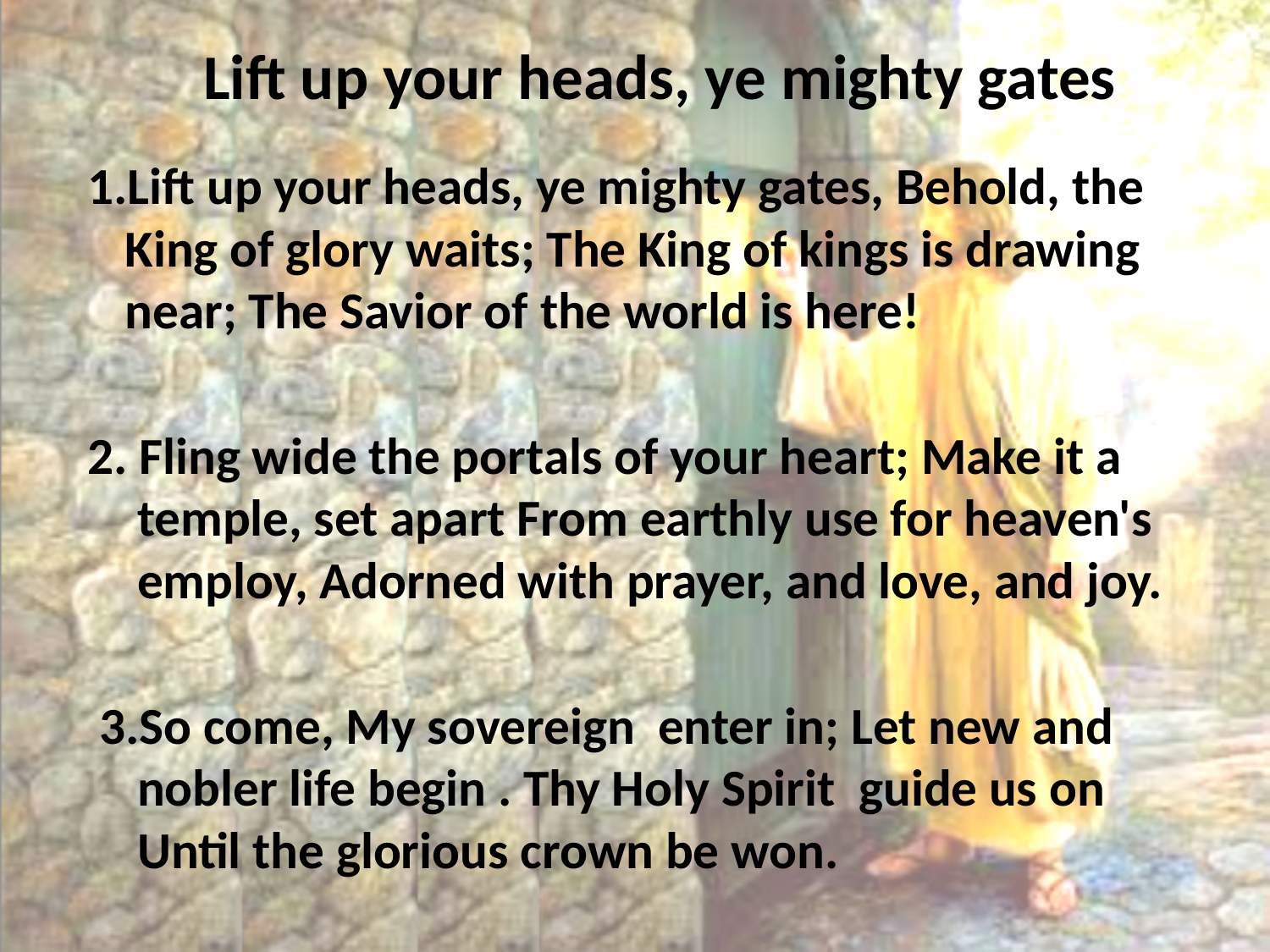

# Lift up your heads, ye mighty gates
1.Lift up your heads, ye mighty gates, Behold, the King of glory waits; The King of kings is drawing near; The Savior of the world is here!

2. Fling wide the portals of your heart; Make it a temple, set apart From earthly use for heaven's employ, Adorned with prayer, and love, and joy.

3.So come, My sovereign  enter in; Let new and   nobler life begin . Thy Holy Spirit  guide us on Until the glorious crown be won.